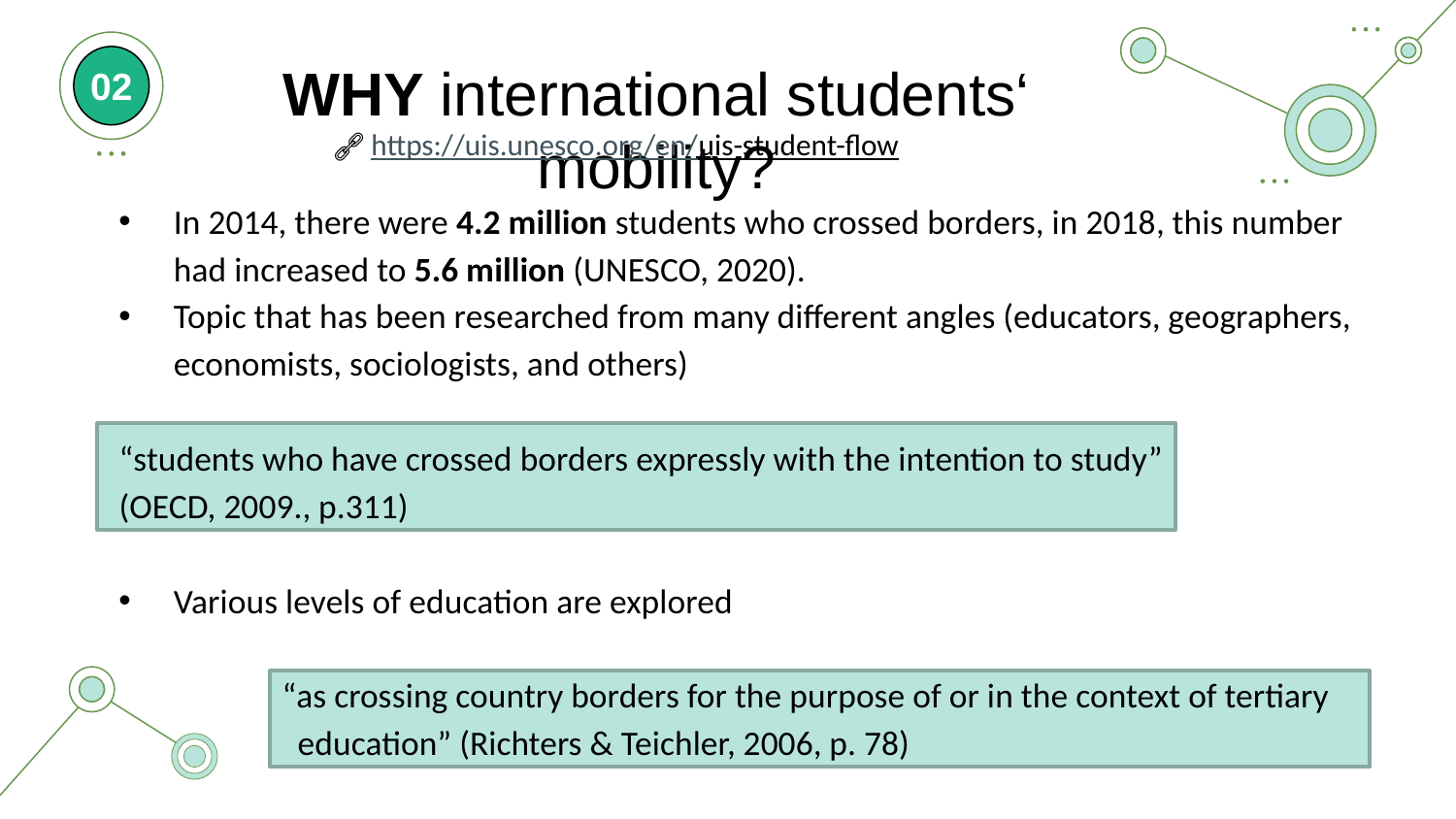

# WHY international students‘ mobility?
02
🔗 https://uis.unesco.org/en/uis-student-flow
In 2014, there were 4.2 million students who crossed borders, in 2018, this number had increased to 5.6 million (UNESCO, 2020).
Topic that has been researched from many different angles (educators, geographers, economists, sociologists, and others)

“students who have crossed borders expressly with the intention to study”
(OECD, 2009., p.311)

Various levels of education are explored

                     “as crossing country borders for the purpose of or in the context of tertiary
                       education” (Richters & Teichler, 2006, p. 78)